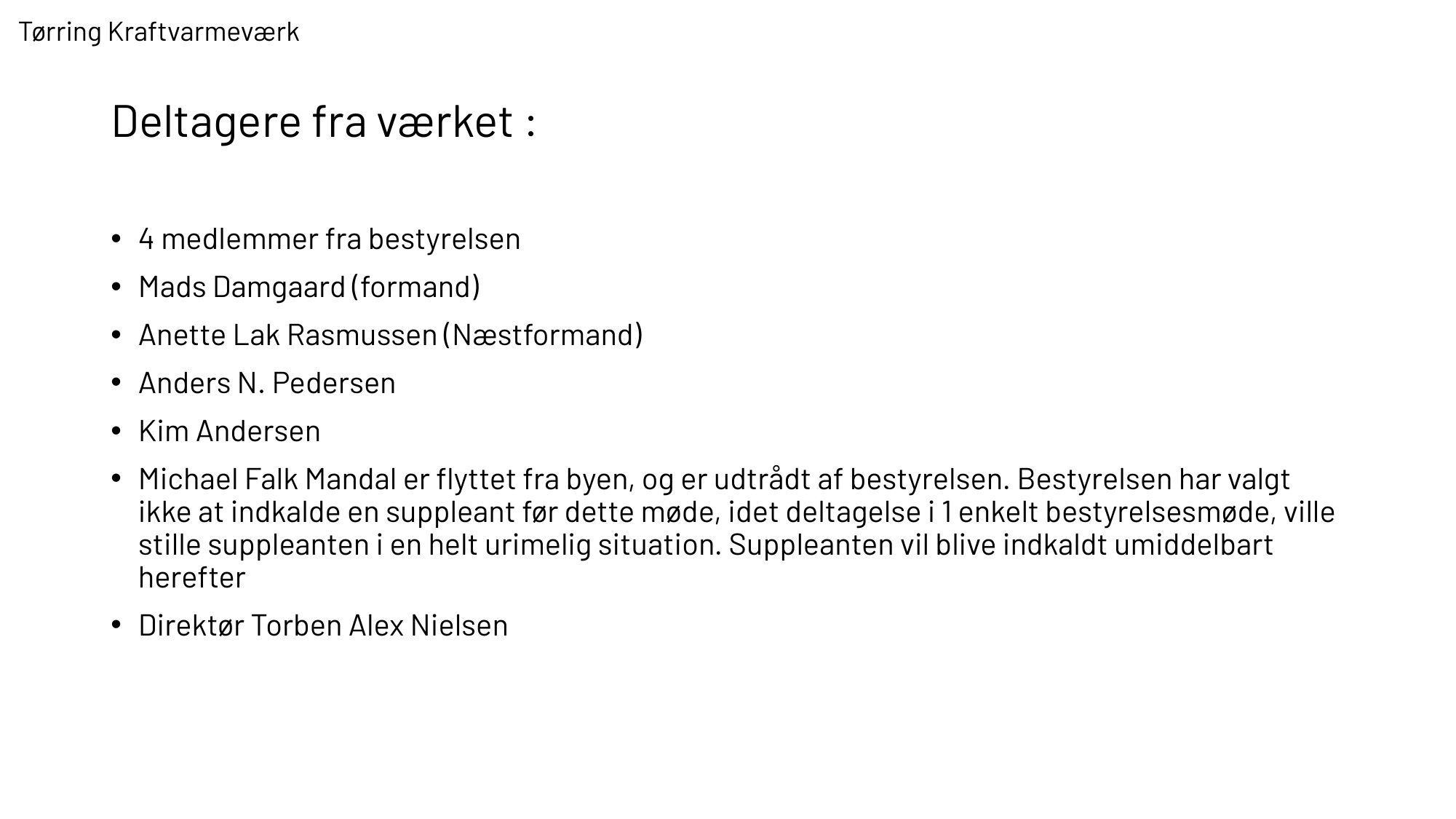

Tørring Kraftvarmeværk
# Deltagere fra værket :
4 medlemmer fra bestyrelsen
Mads Damgaard (formand)
Anette Lak Rasmussen (Næstformand)
Anders N. Pedersen
Kim Andersen
Michael Falk Mandal er flyttet fra byen, og er udtrådt af bestyrelsen. Bestyrelsen har valgt ikke at indkalde en suppleant før dette møde, idet deltagelse i 1 enkelt bestyrelsesmøde, ville stille suppleanten i en helt urimelig situation. Suppleanten vil blive indkaldt umiddelbart herefter
Direktør Torben Alex Nielsen